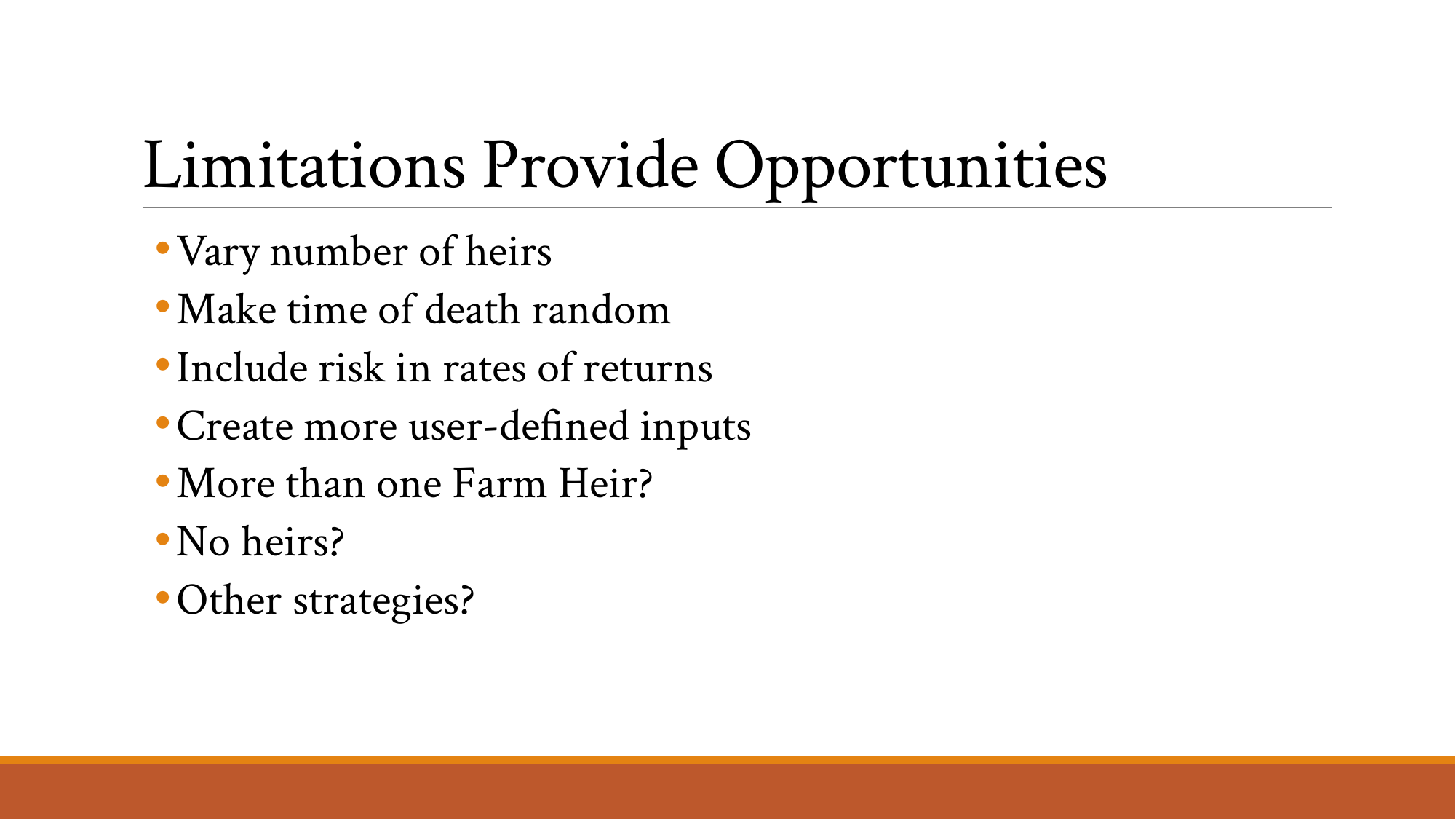

# Limitations Provide Opportunities
Vary number of heirs
Make time of death random
Include risk in rates of returns
Create more user-defined inputs
More than one Farm Heir?
No heirs?
Other strategies?